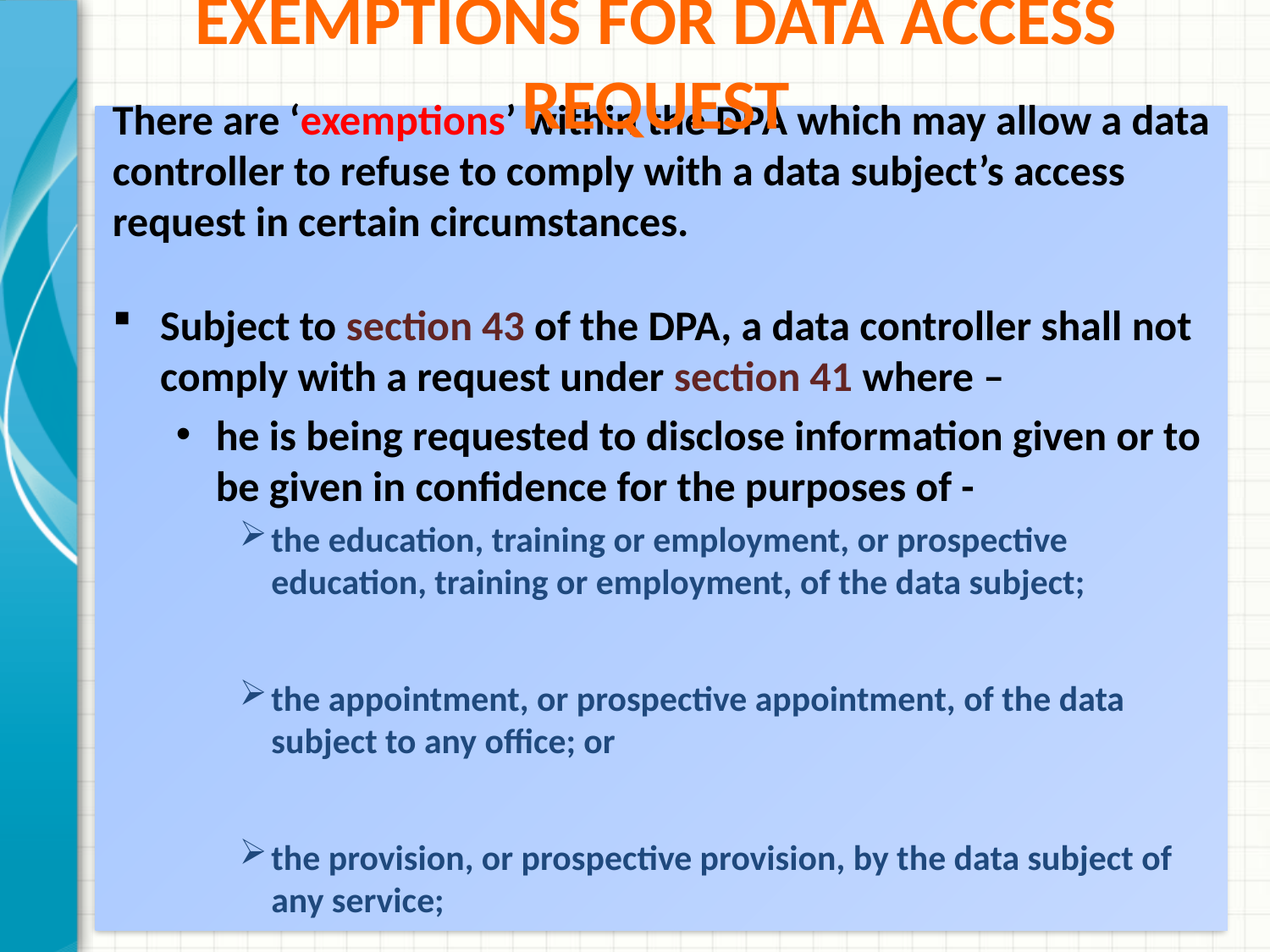

# Exemptions for data access request

There are ‘exemptions’ within the DPA which may allow a data controller to refuse to comply with a data subject’s access request in certain circumstances.

Subject to section 43 of the DPA, a data controller shall not comply with a request under section 41 where –
he is being requested to disclose information given or to be given in confidence for the purposes of -
the education, training or employment, or prospective education, training or employment, of the data subject;

the appointment, or prospective appointment, of the data subject to any office; or

the provision, or prospective provision, by the data subject of any service;

31